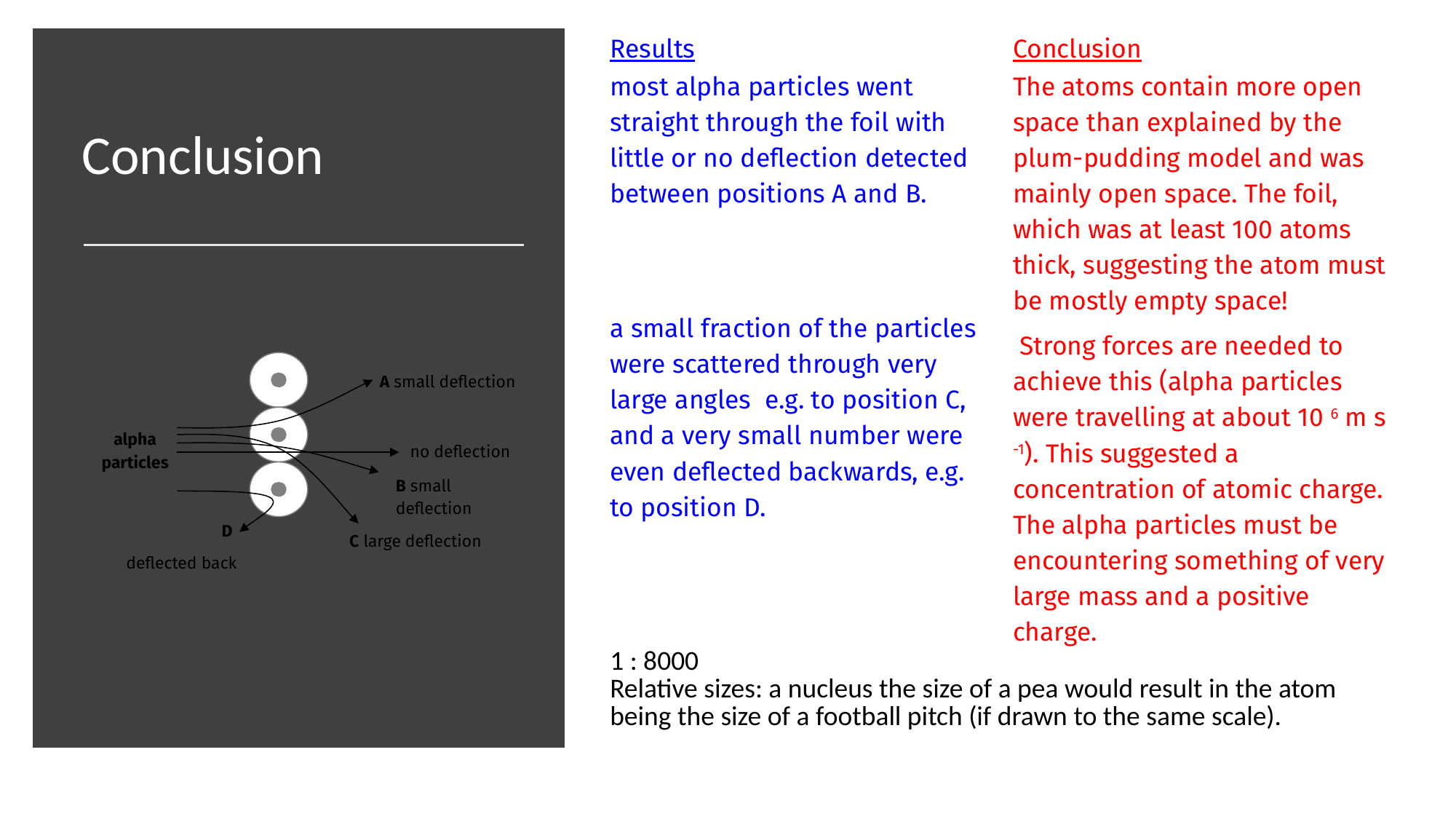

| Results | Conclusion |
| --- | --- |
| most alpha particles went straight through the foil with little or no deflection detected between positions A and B.     a small fraction of the particles were scattered through very large angles e.g. to position C, and a very small number were even deflected backwards, e.g. to position D. | The atoms contain more open space than explained by the plum-pudding model and was mainly open space. The foil, which was at least 100 atoms thick, suggesting the atom must be mostly empty space!  Strong forces are needed to achieve this (alpha particles were travelling at about 10 6 m s -1). This suggested a concentration of atomic charge. The alpha particles must be encountering something of very large mass and a positive charge. |
| 1 : 8000 Relative sizes: a nucleus the size of a pea would result in the atom being the size of a football pitch (if drawn to the same scale). |  |

# Conclusion

A small deflection
alpha particles
no deflection

B small deflection
D
deflected back
C large deflection